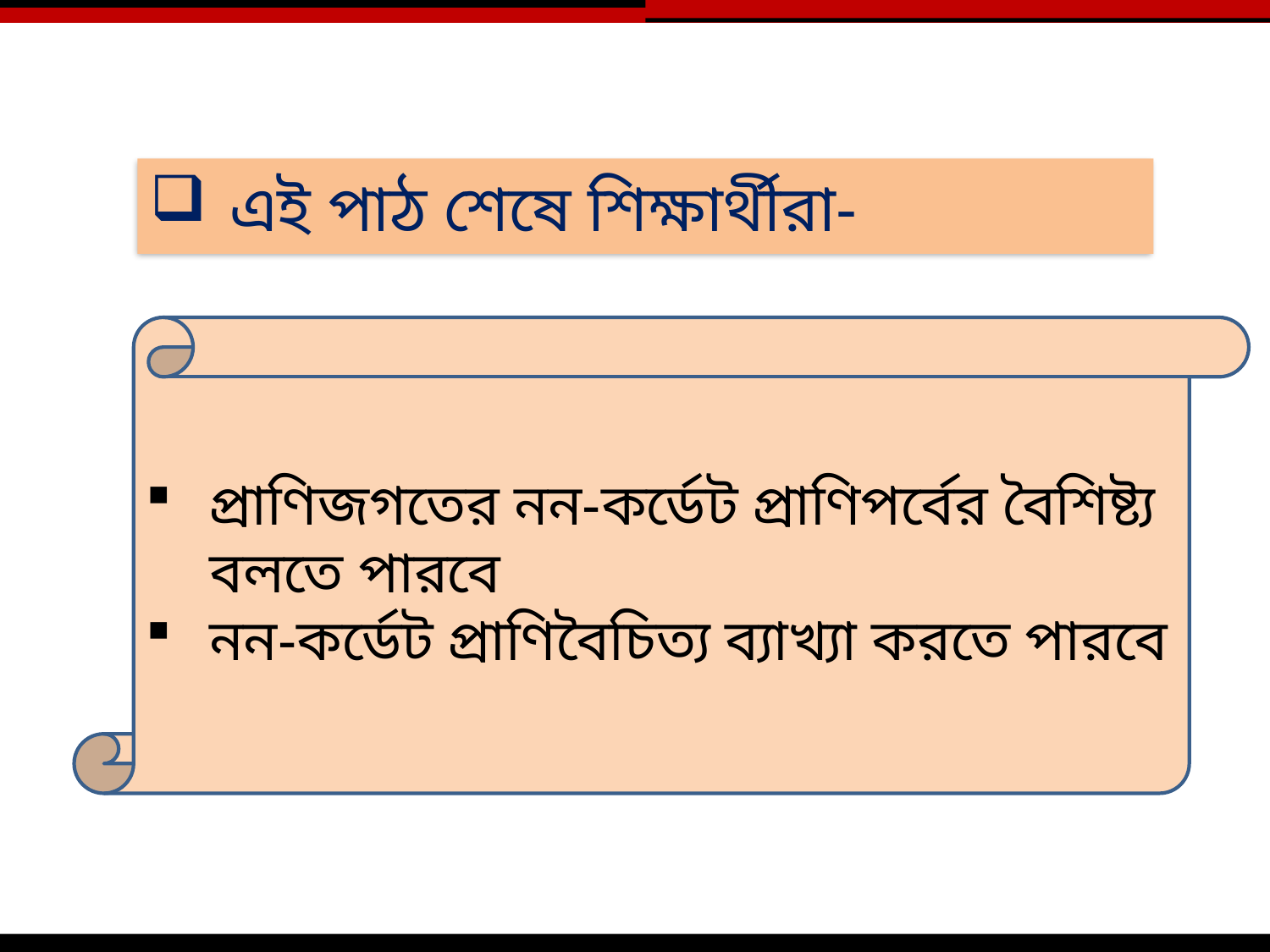

এই পাঠ শেষে শিক্ষার্থীরা-
প্রাণিজগতের নন-কর্ডেট প্রাণিপর্বের বৈশিষ্ট্য বলতে পারবে
নন-কর্ডেট প্রাণিবৈচিত্য ব্যাখ্যা করতে পারবে